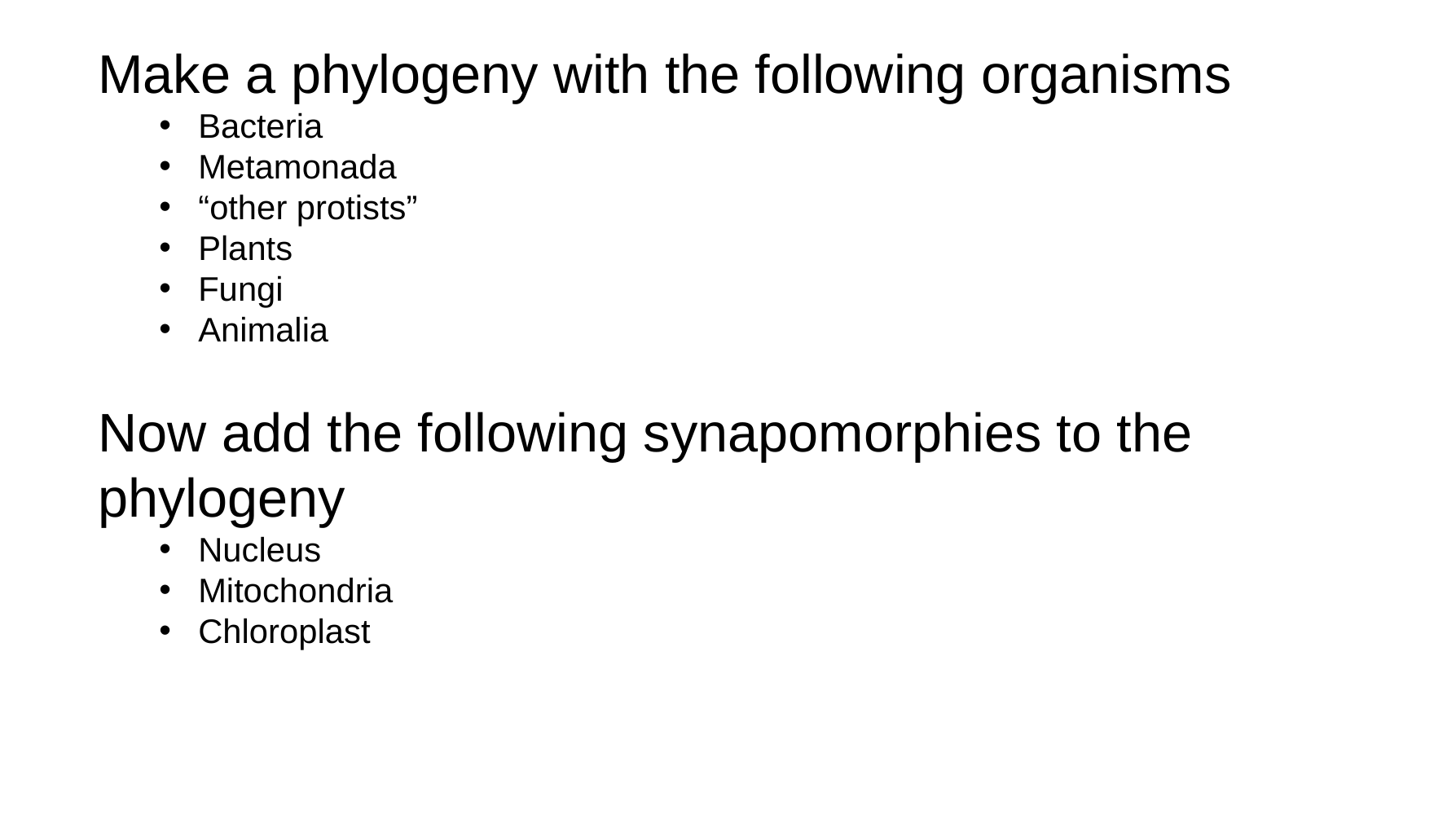

Make a phylogeny with the following organisms
Bacteria
Metamonada
“other protists”
Plants
Fungi
Animalia

Now add the following synapomorphies to the phylogeny
Nucleus
Mitochondria
Chloroplast
#